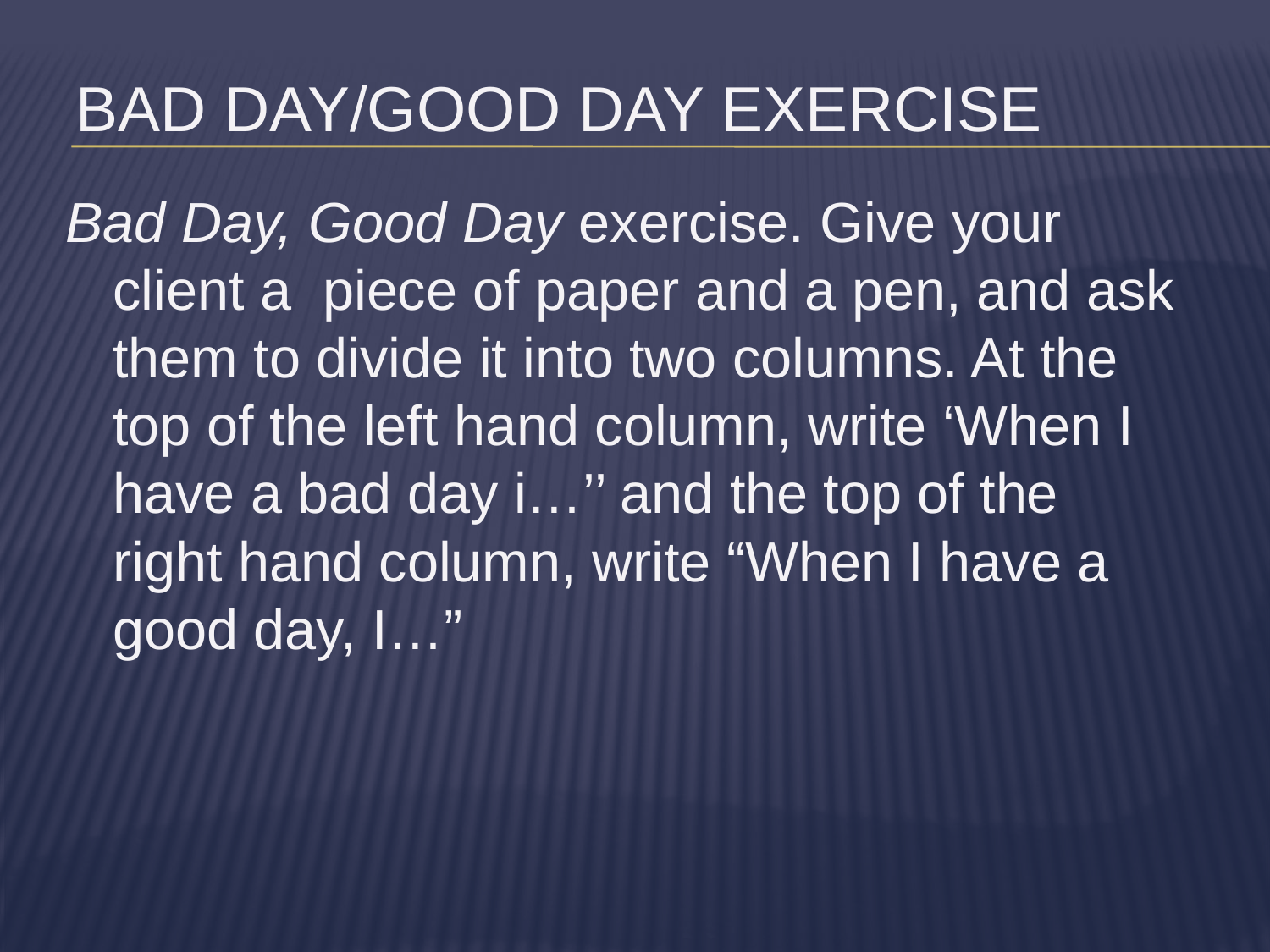

# Bad Day/Good Day Exercise
Bad Day, Good Day exercise. Give your client a  piece of paper and a pen, and ask them to divide it into two columns. At the top of the left hand column, write ‘When I have a bad day i…’’ and the top of the right hand column, write “When I have a good day, I…”